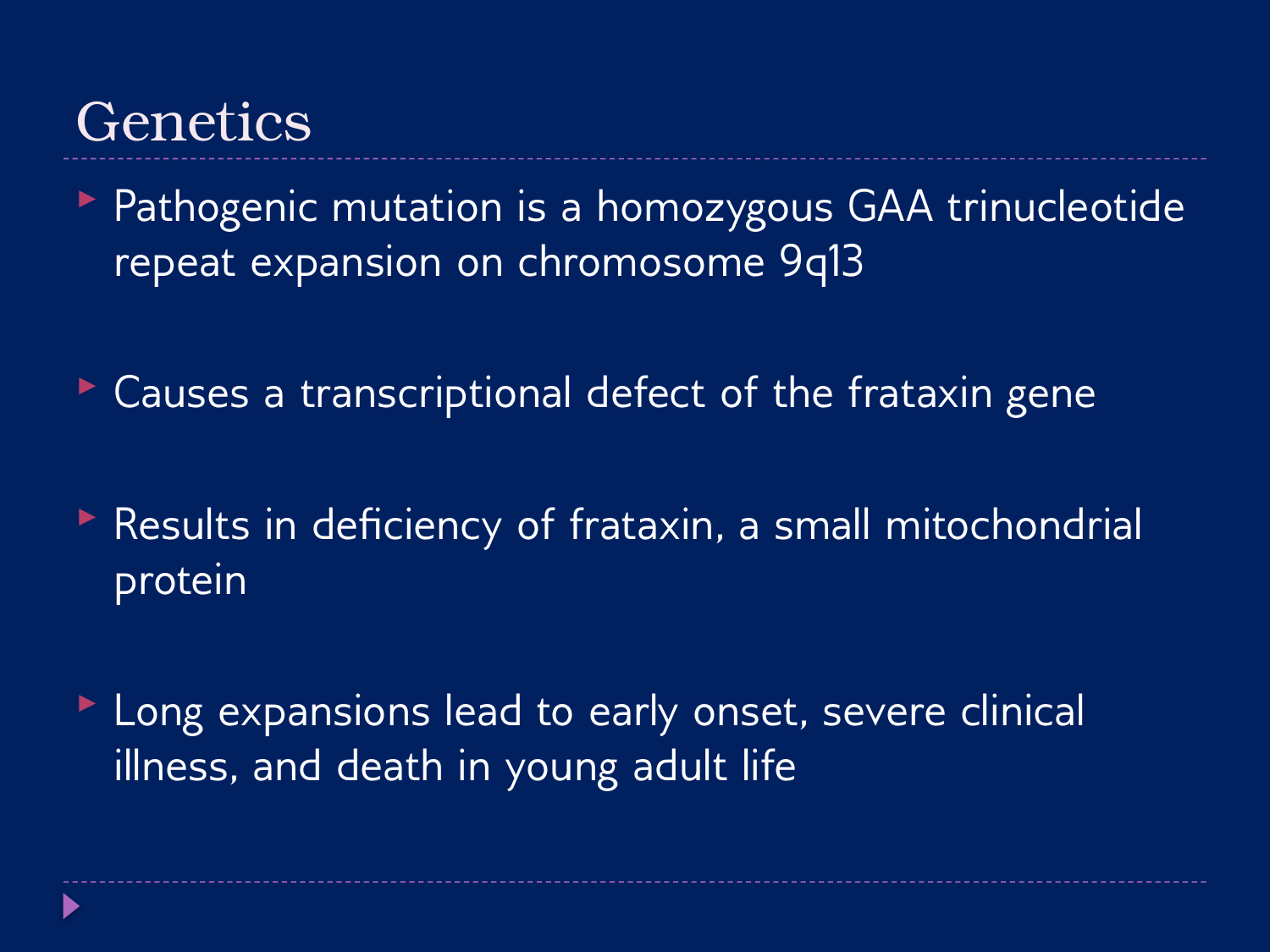

# Genetics
Pathogenic mutation is a homozygous GAA trinucleotide repeat expansion on chromosome 9q13

Causes a transcriptional defect of the frataxin gene

Results in deficiency of frataxin, a small mitochondrial protein

Long expansions lead to early onset, severe clinical illness, and death in young adult life